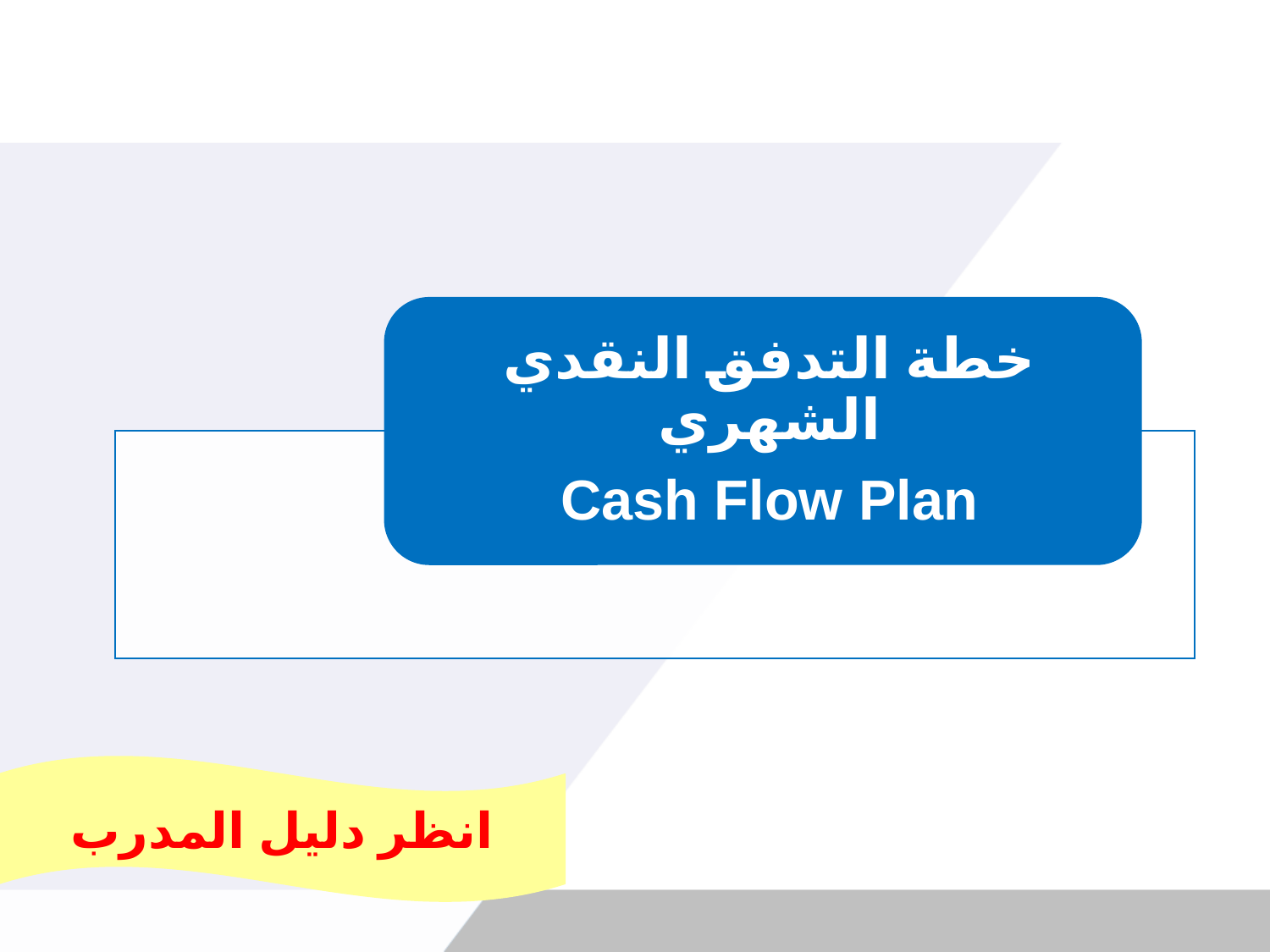

خطة التدفق النقدي الشهري
 Cash Flow Plan
انظر دليل المدرب